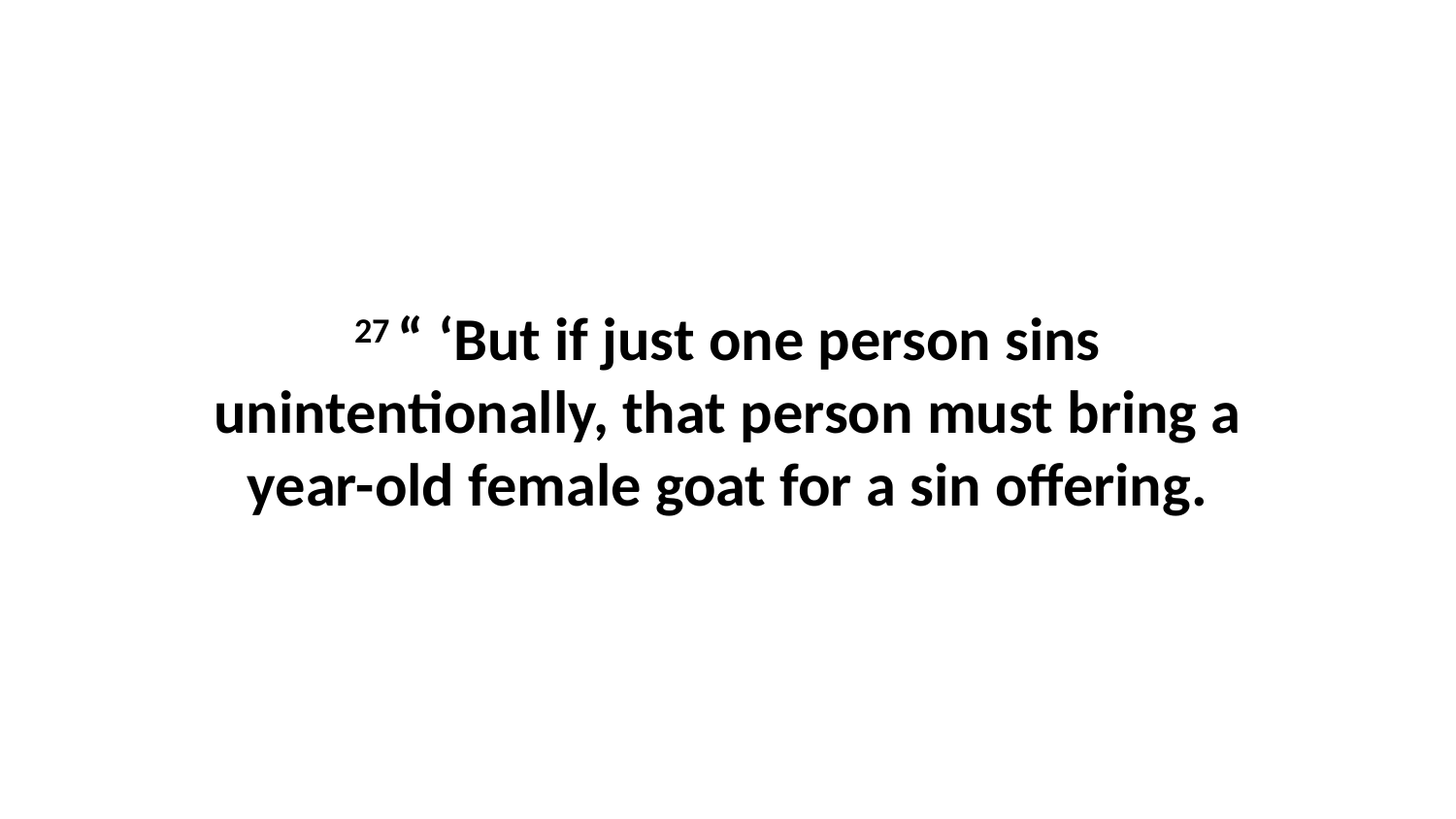

27 “ ‘But if just one person sins unintentionally, that person must bring a year-old female goat for a sin offering.